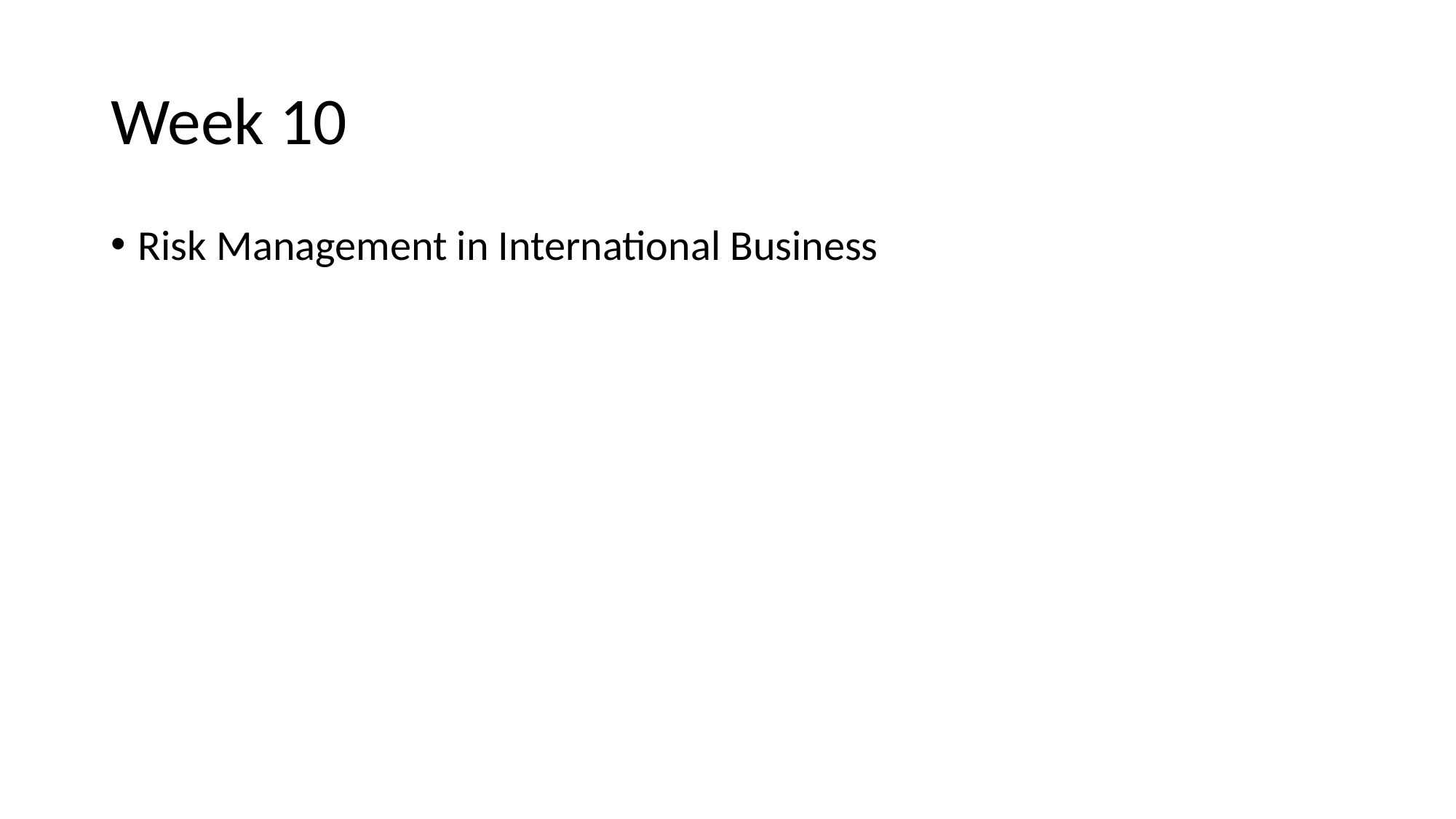

# Week 10
Risk Management in International Business